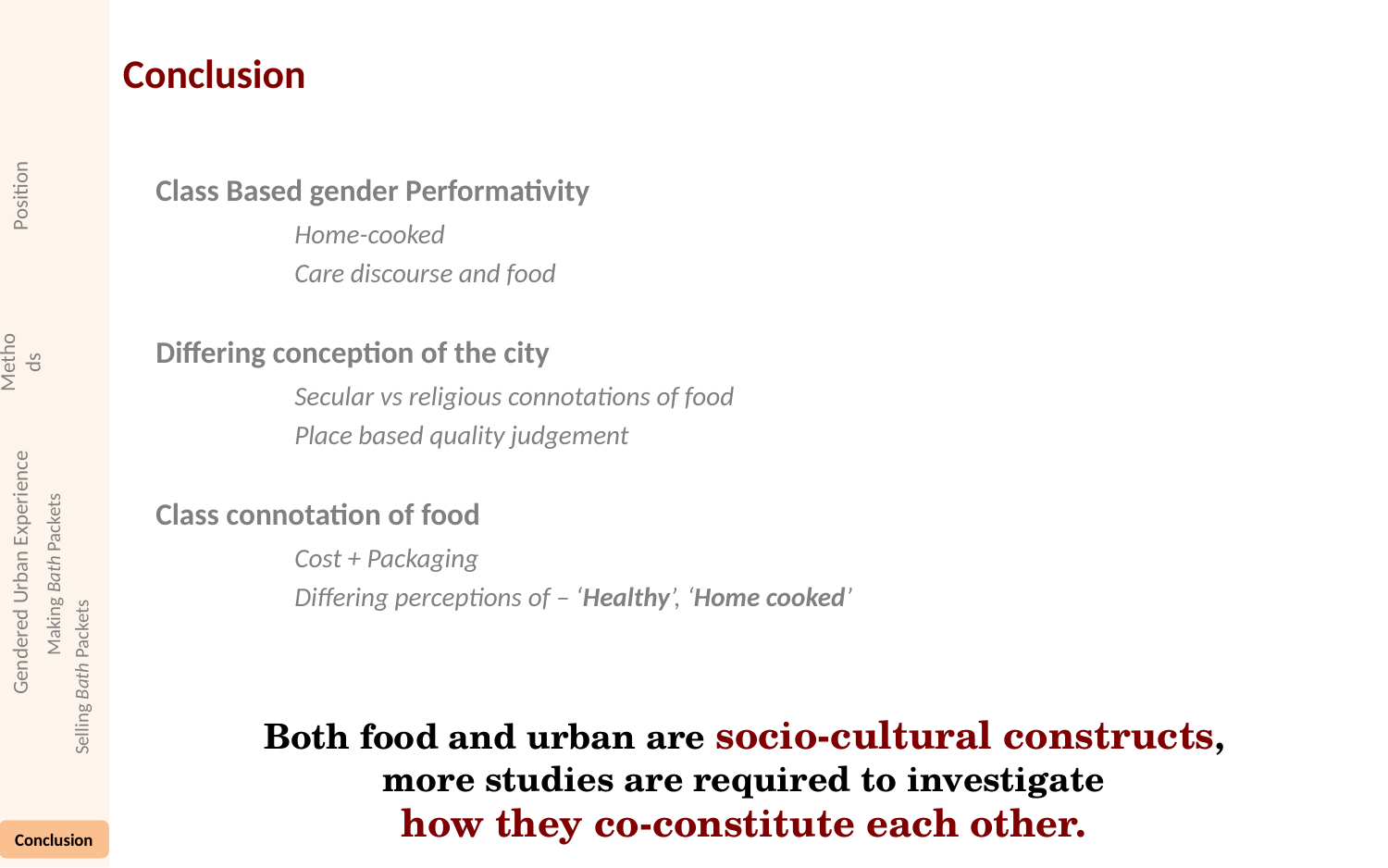

# Conclusion
Position
Class Based gender Performativity
	Home-cooked
	Care discourse and food

Differing conception of the city
	Secular vs religious connotations of food
	Place based quality judgement

Class connotation of food
	Cost + Packaging
	Differing perceptions of – ‘Healthy’, ‘Home cooked’
Methods
Gendered Urban Experience
Making Bath Packets
Selling Bath Packets
Both food and urban are socio-cultural constructs,
more studies are required to investigate
how they co-constitute each other.
Conclusion